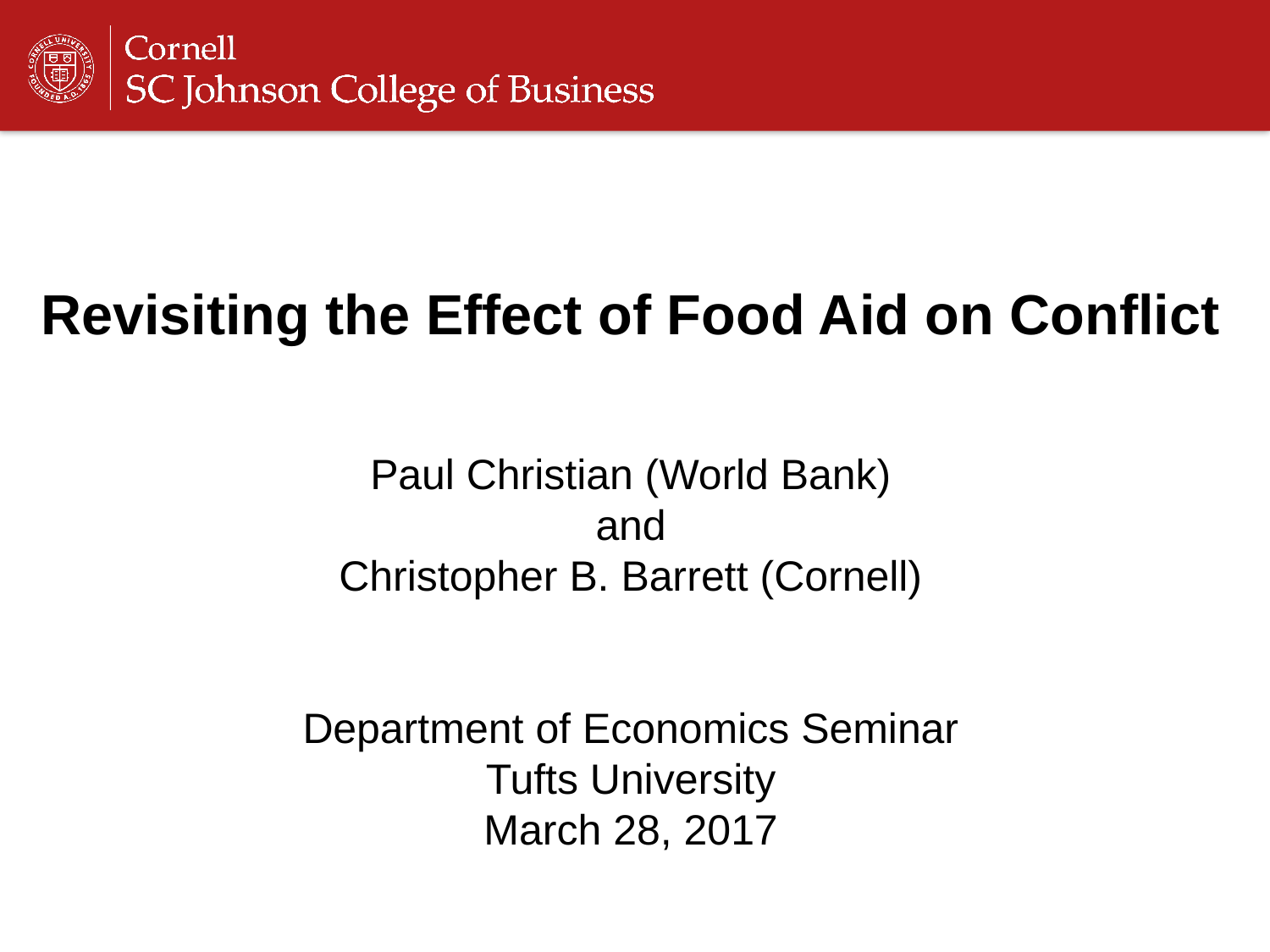

Revisiting the Effect of Food Aid on Conflict

Paul Christian (World Bank)
and
Christopher B. Barrett (Cornell)

Department of Economics Seminar
Tufts University
March 28, 2017